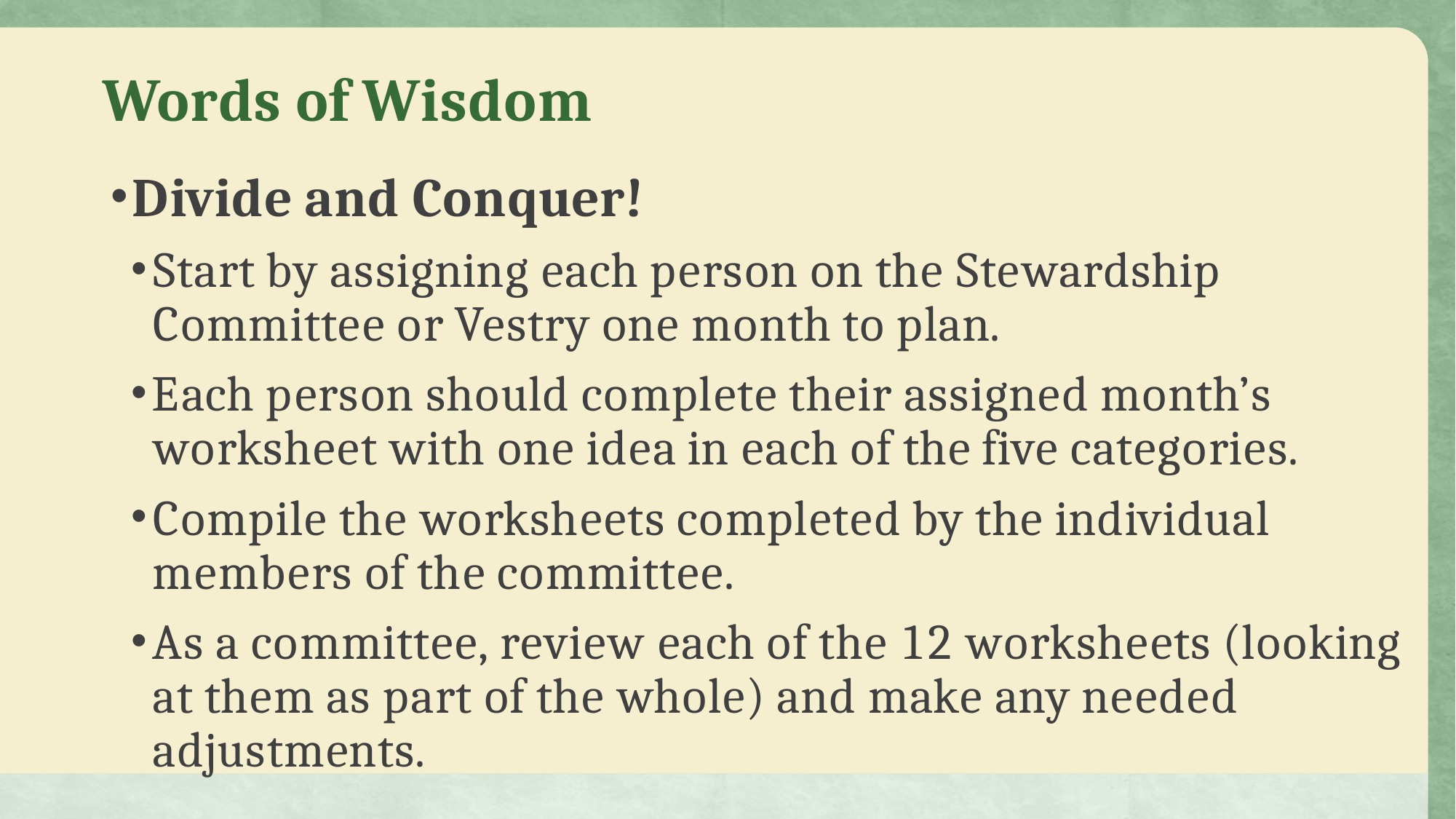

# Words of Wisdom
Divide and Conquer!
Start by assigning each person on the Stewardship Committee or Vestry one month to plan.
Each person should complete their assigned month’s worksheet with one idea in each of the five categories.
Compile the worksheets completed by the individual members of the committee.
As a committee, review each of the 12 worksheets (looking at them as part of the whole) and make any needed adjustments.